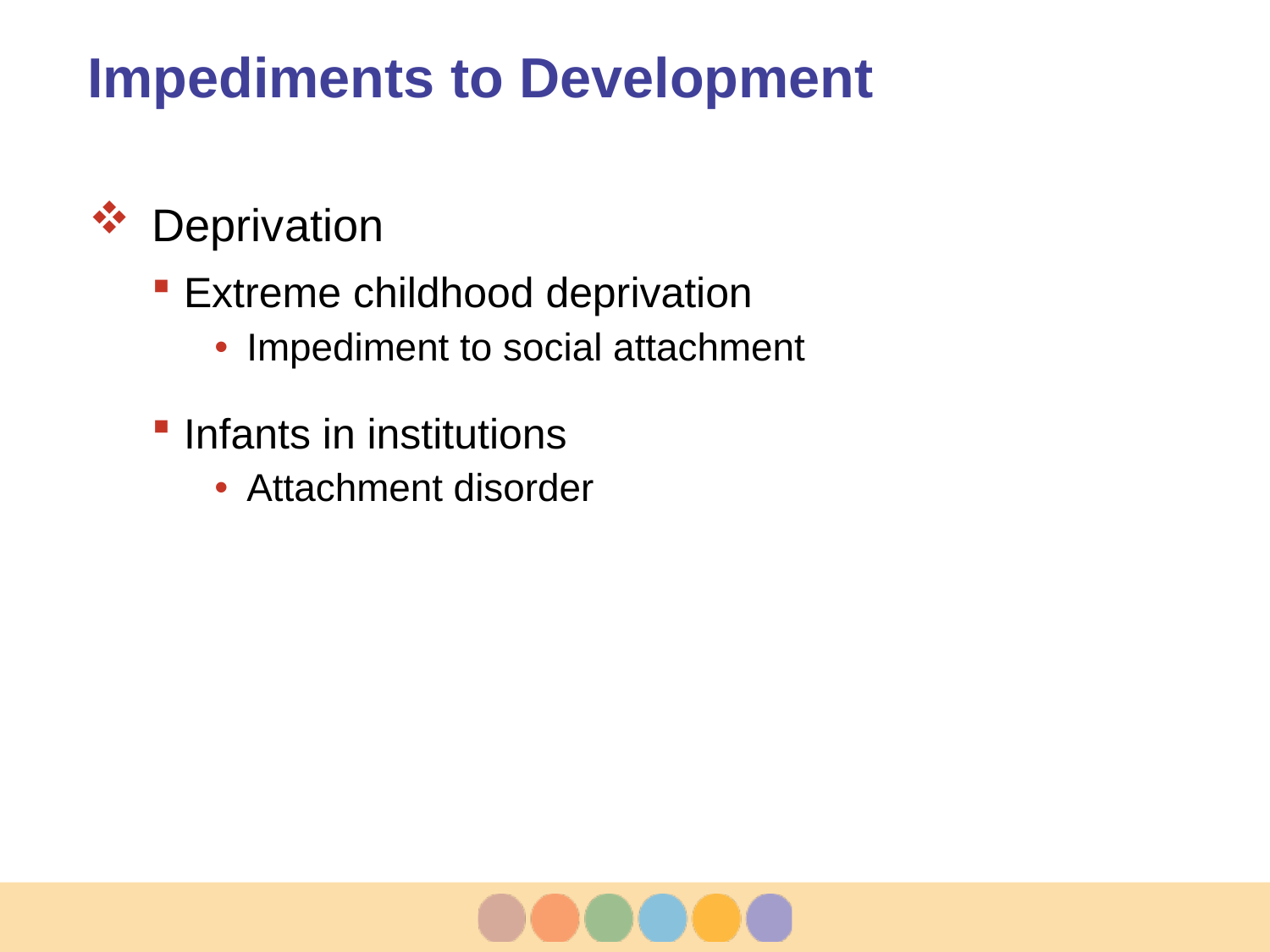

# Impediments to Development
Deprivation
Extreme childhood deprivation
Impediment to social attachment
Infants in institutions
Attachment disorder